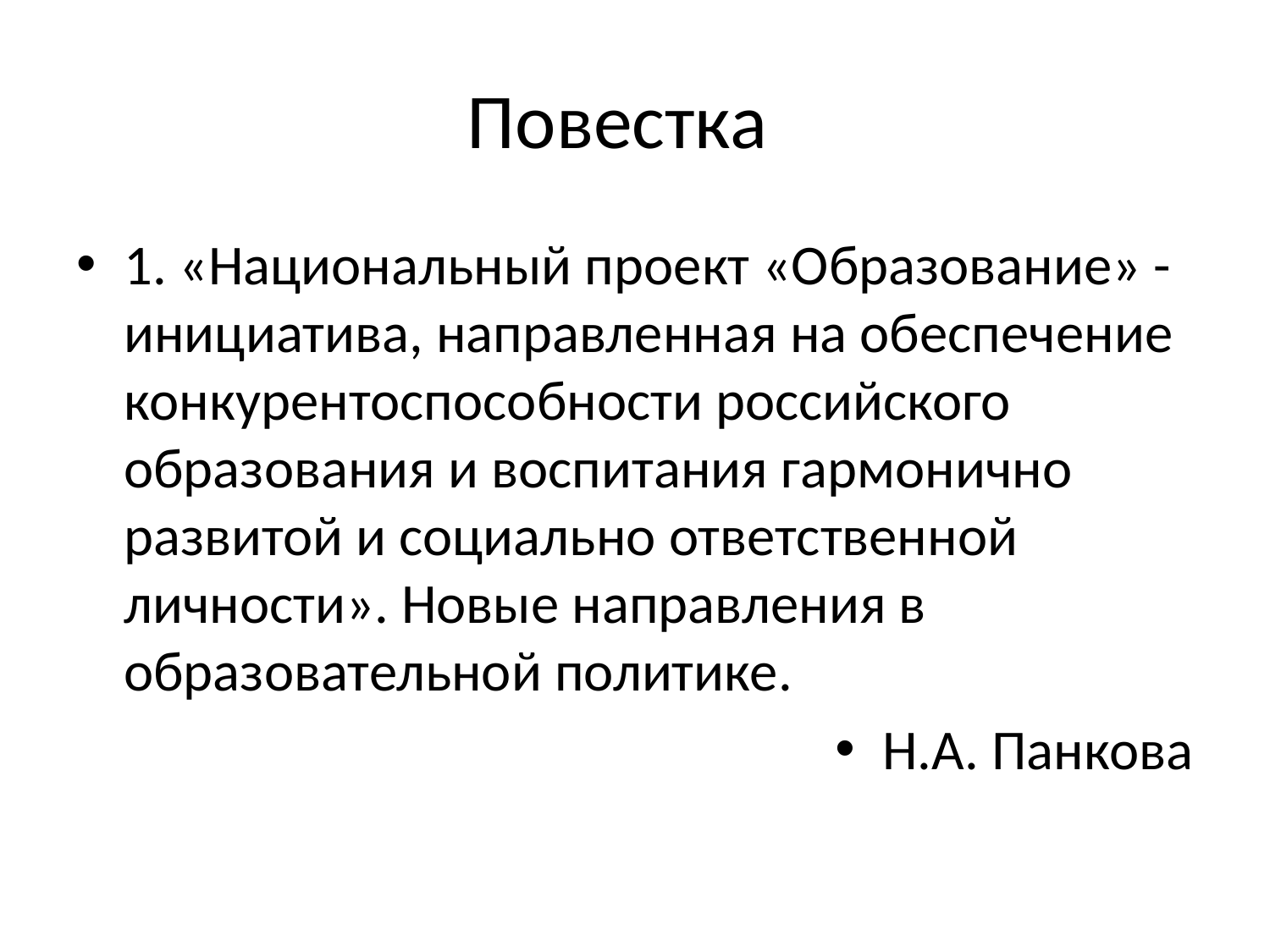

# Повестка
1. «Национальный проект «Образование» - инициатива, направленная на обеспечение конкурентоспособности российского образования и воспитания гармонично развитой и социально ответственной личности». Новые направления в образовательной политике.
Н.А. Панкова